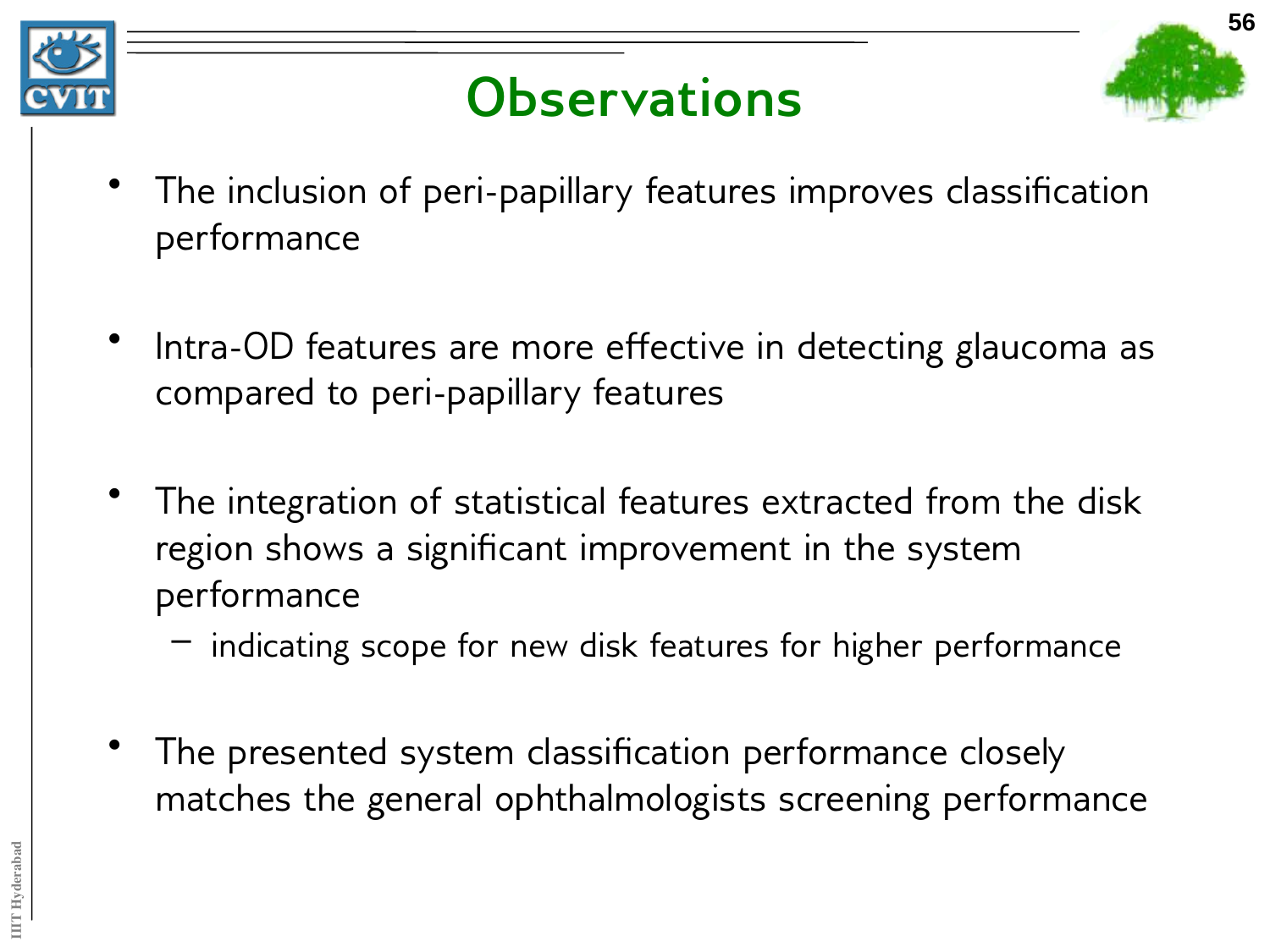

56
# Observations
The inclusion of peri-papillary features improves classification performance

Intra-OD features are more effective in detecting glaucoma as compared to peri-papillary features

The integration of statistical features extracted from the disk region shows a significant improvement in the system performance
indicating scope for new disk features for higher performance

The presented system classification performance closely matches the general ophthalmologists screening performance